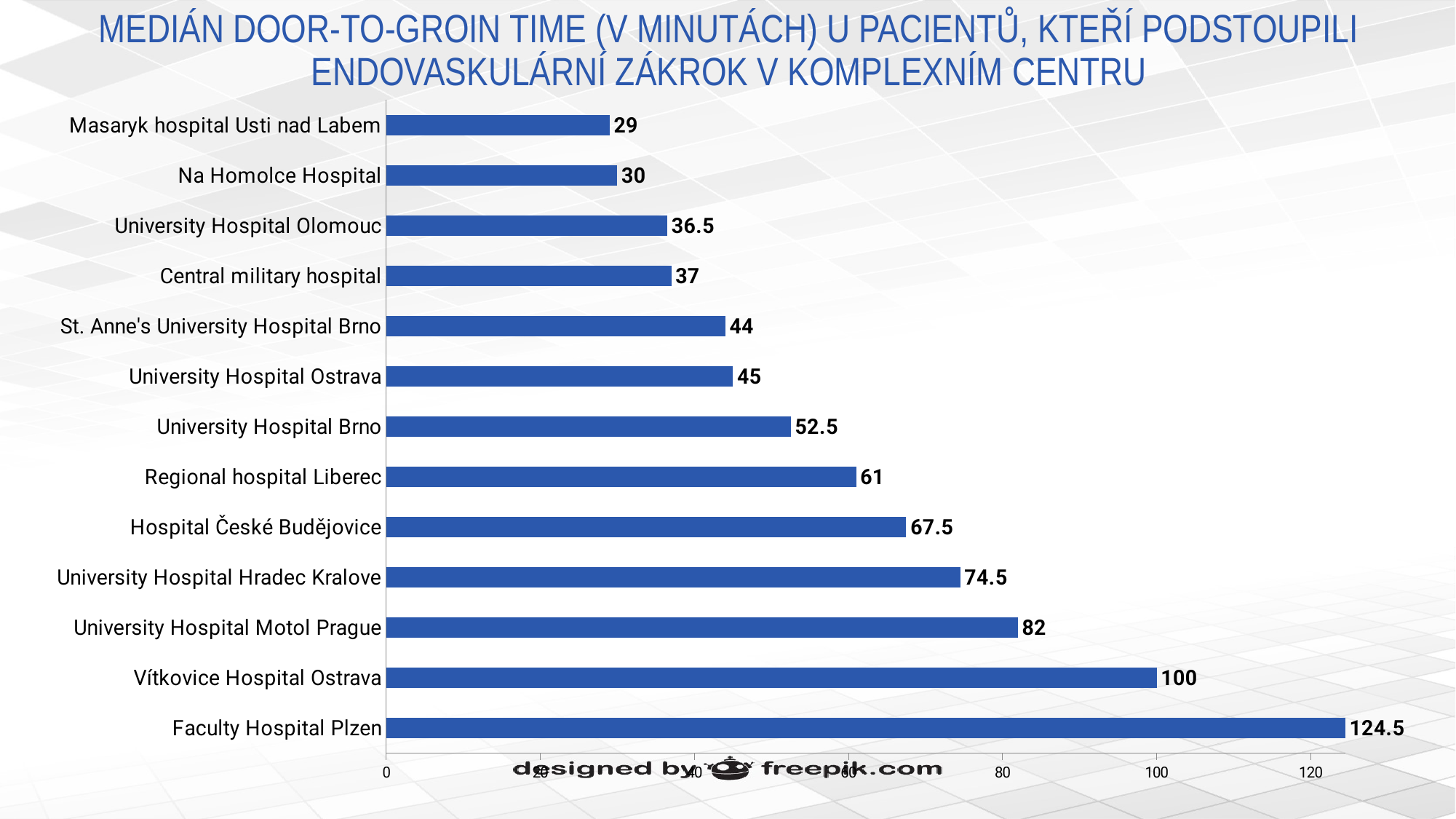

# MEDIÁN DOOR-TO-GROIN TIME (V MINUTÁCH) U PACIENTŮ, KTEŘÍ PODSTOUPILI ENDOVASKULÁRNÍ ZÁKROK V KOMPLEXNÍM CENTRU

### Chart

| Category | Median DTG (minutes) |
|---|---|
| Faculty Hospital Plzen | 124.5 |
| Vítkovice Hospital Ostrava | 100.0 |
| University Hospital Motol Prague | 82.0 |
| University Hospital Hradec Kralove | 74.5 |
| Hospital České Budějovice | 67.5 |
| Regional hospital Liberec | 61.0 |
| University Hospital Brno | 52.5 |
| University Hospital Ostrava | 45.0 |
| St. Anne's University Hospital Brno | 44.0 |
| Central military hospital | 37.0 |
| University Hospital Olomouc | 36.5 |
| Na Homolce Hospital | 30.0 |
| Masaryk hospital Usti nad Labem | 29.0 |